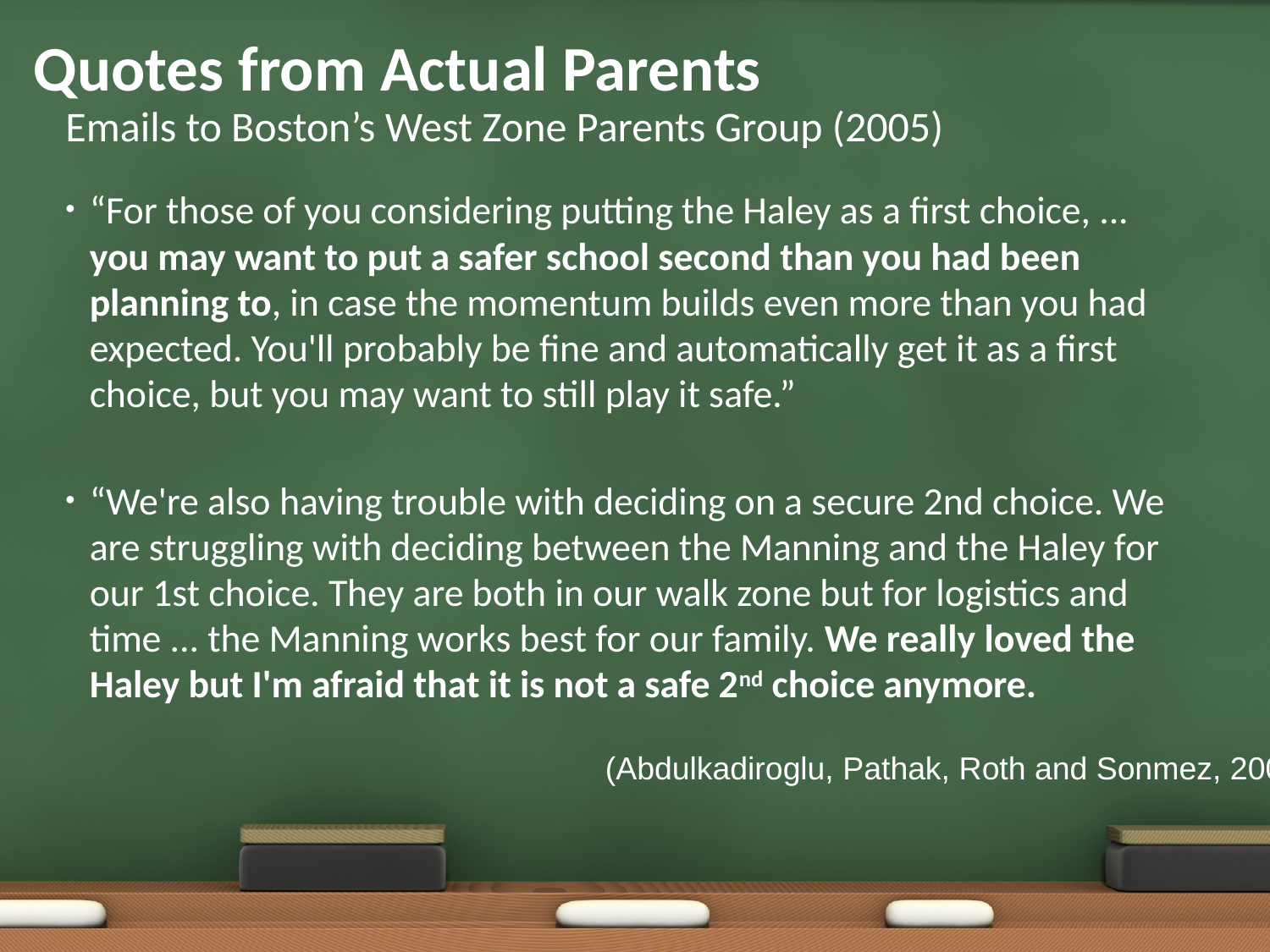

# Quotes from Actual Parents
Emails to Boston’s West Zone Parents Group (2005)
“For those of you considering putting the Haley as a first choice, ... you may want to put a safer school second than you had been planning to, in case the momentum builds even more than you had expected. You'll probably be fine and automatically get it as a first choice, but you may want to still play it safe.”

“We're also having trouble with deciding on a secure 2nd choice. We are struggling with deciding between the Manning and the Haley for our 1st choice. They are both in our walk zone but for logistics and time ... the Manning works best for our family. We really loved the Haley but I'm afraid that it is not a safe 2nd choice anymore.
(Abdulkadiroglu, Pathak, Roth and Sonmez, 2006)